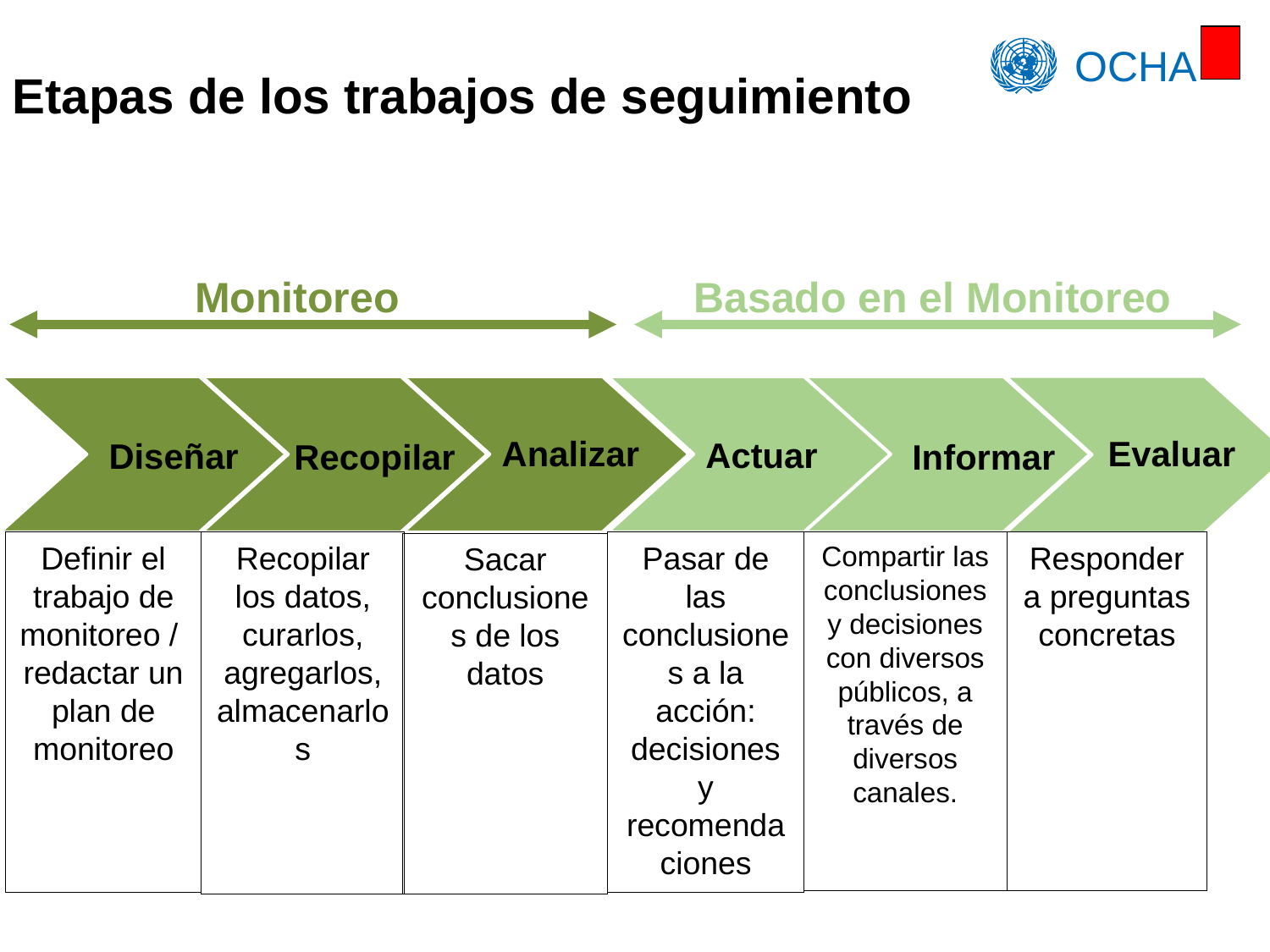

Etapas de los trabajos de seguimiento
Monitoreo
Basado en el Monitoreo

Evaluar

Recopilar

Analizar

Actuar

Informar

Diseñar
Pasar de las conclusiones a la acción: decisiones y recomendaciones
Responder a preguntas concretas
Compartir las conclusiones y decisiones con diversos públicos, a través de diversos canales.
Definir el trabajo de monitoreo /
redactar un plan de monitoreo
Recopilar los datos, curarlos, agregarlos, almacenarlos
Sacar conclusiones de los datos